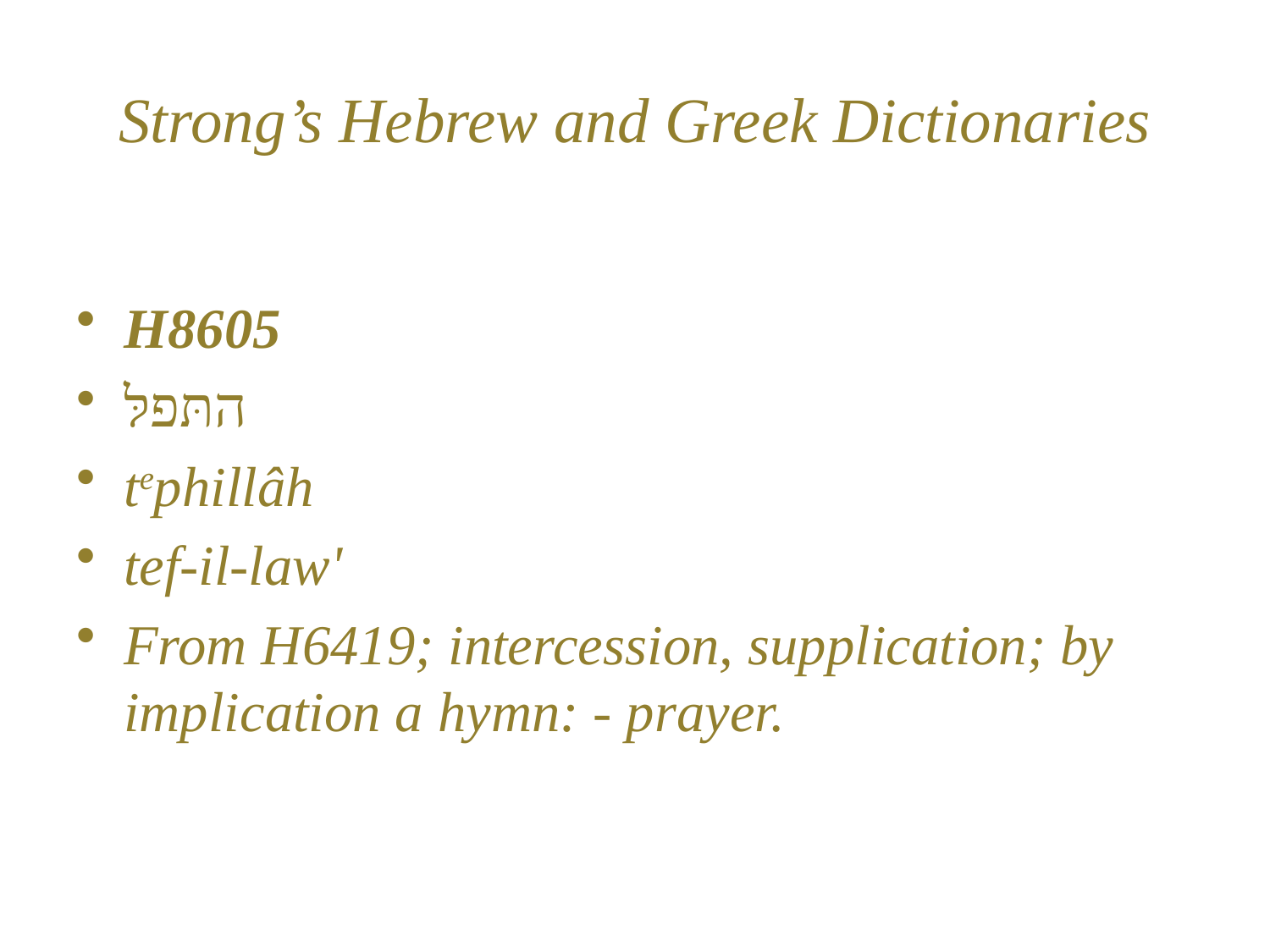

# Strong’s Hebrew and Greek Dictionaries
H8605
התּפלּ
tephillâh
tef-il-law'
From H6419; intercession, supplication; by implication a hymn: - prayer.